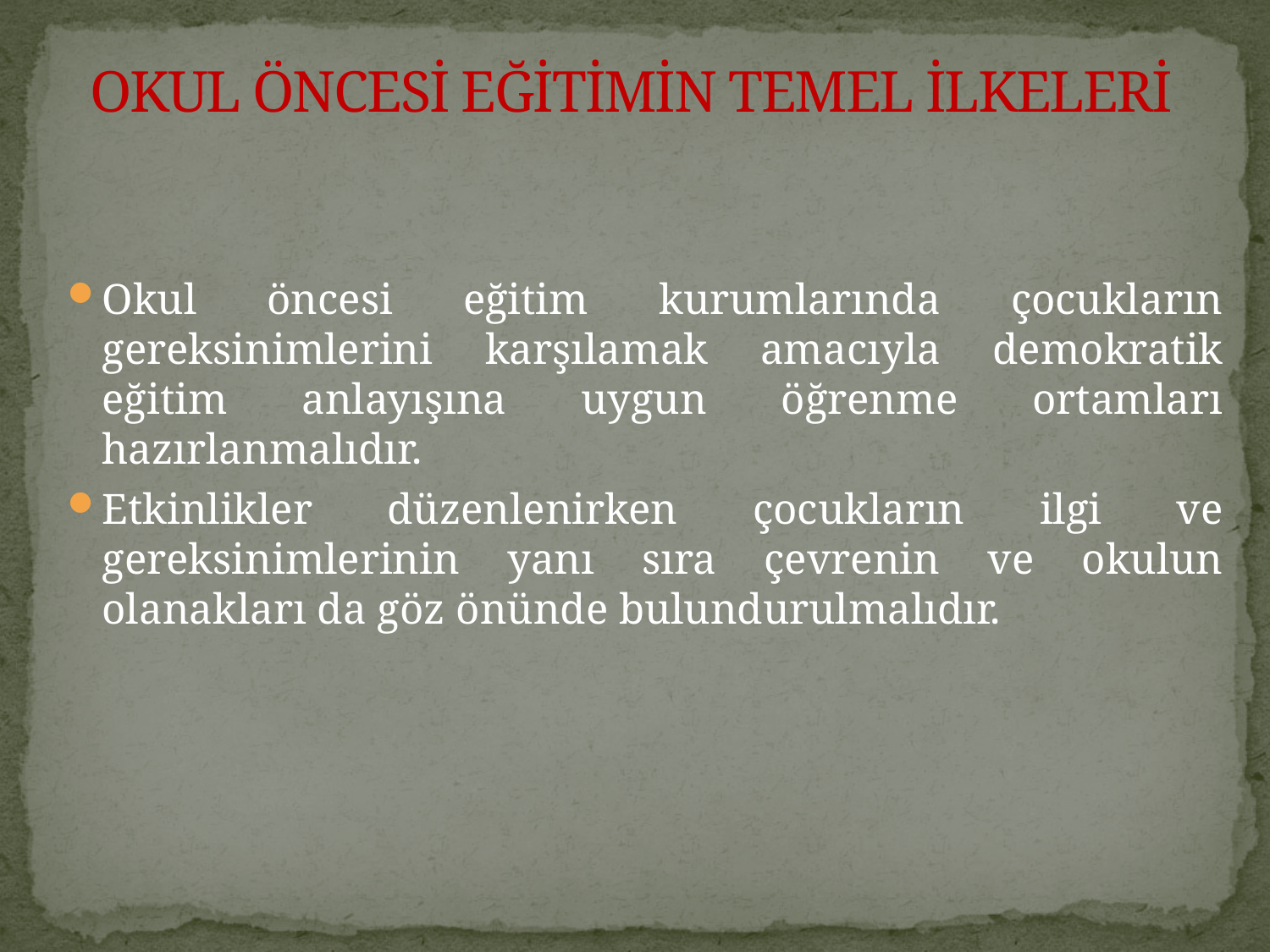

# OKUL ÖNCESİ EĞİTİMİN TEMEL İLKELERİ
Okul öncesi eğitim kurumlarında çocukların gereksinimlerini karşılamak amacıyla demokratik eğitim anlayışına uygun öğrenme ortamları hazırlanmalıdır.
Etkinlikler düzenlenirken çocukların ilgi ve gereksinimlerinin yanı sıra çevrenin ve okulun olanakları da göz önünde bulundurulmalıdır.